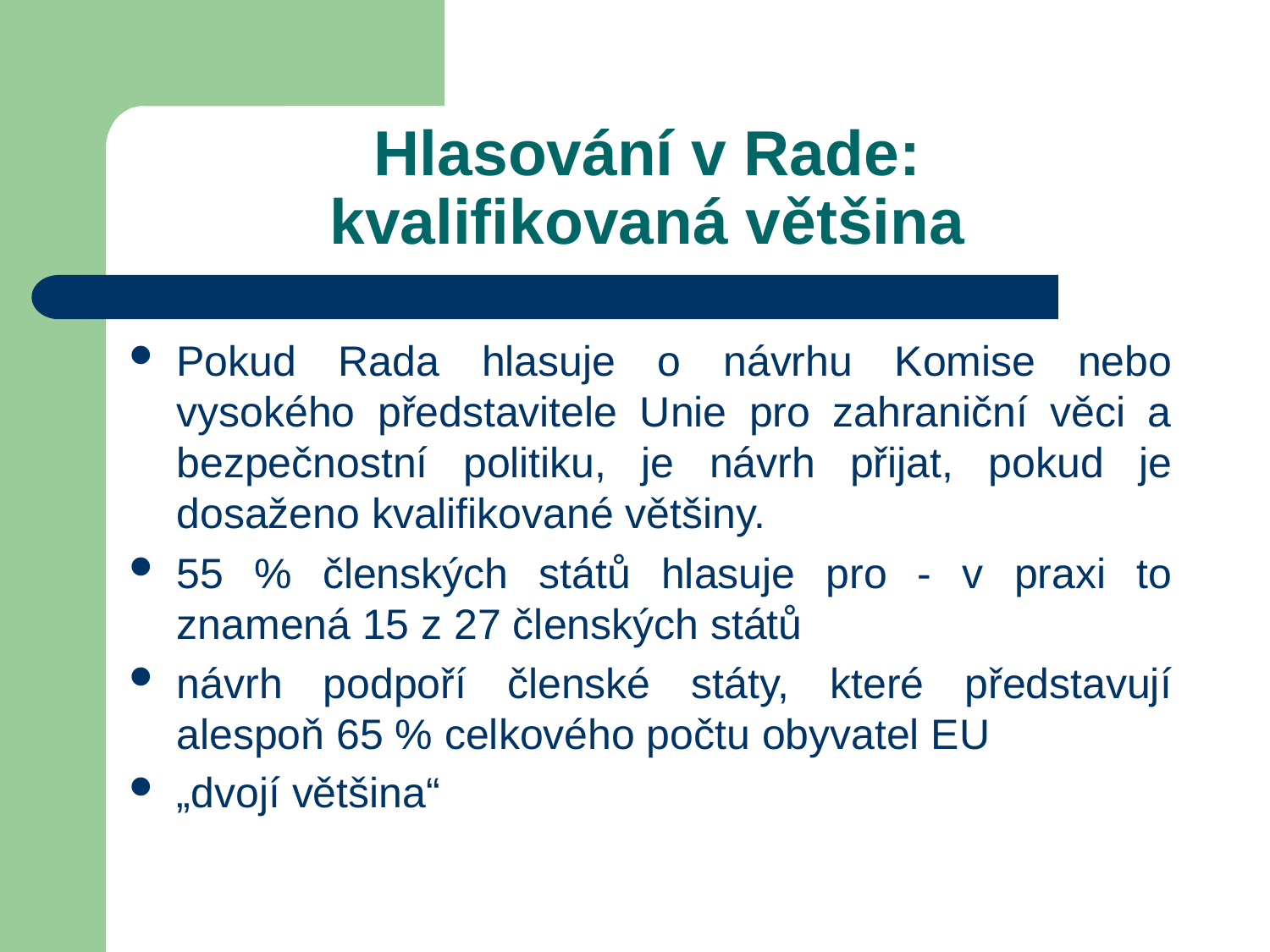

# Hlasování v Rade: kvalifikovaná většina
Pokud Rada hlasuje o návrhu Komise nebo vysokého představitele Unie pro zahraniční věci a bezpečnostní politiku, je návrh přijat, pokud je dosaženo kvalifikované většiny.
55 % členských států hlasuje pro - v praxi to znamená 15 z 27 členských států
návrh podpoří členské státy, které představují alespoň 65 % celkového počtu obyvatel EU
„dvojí většina“